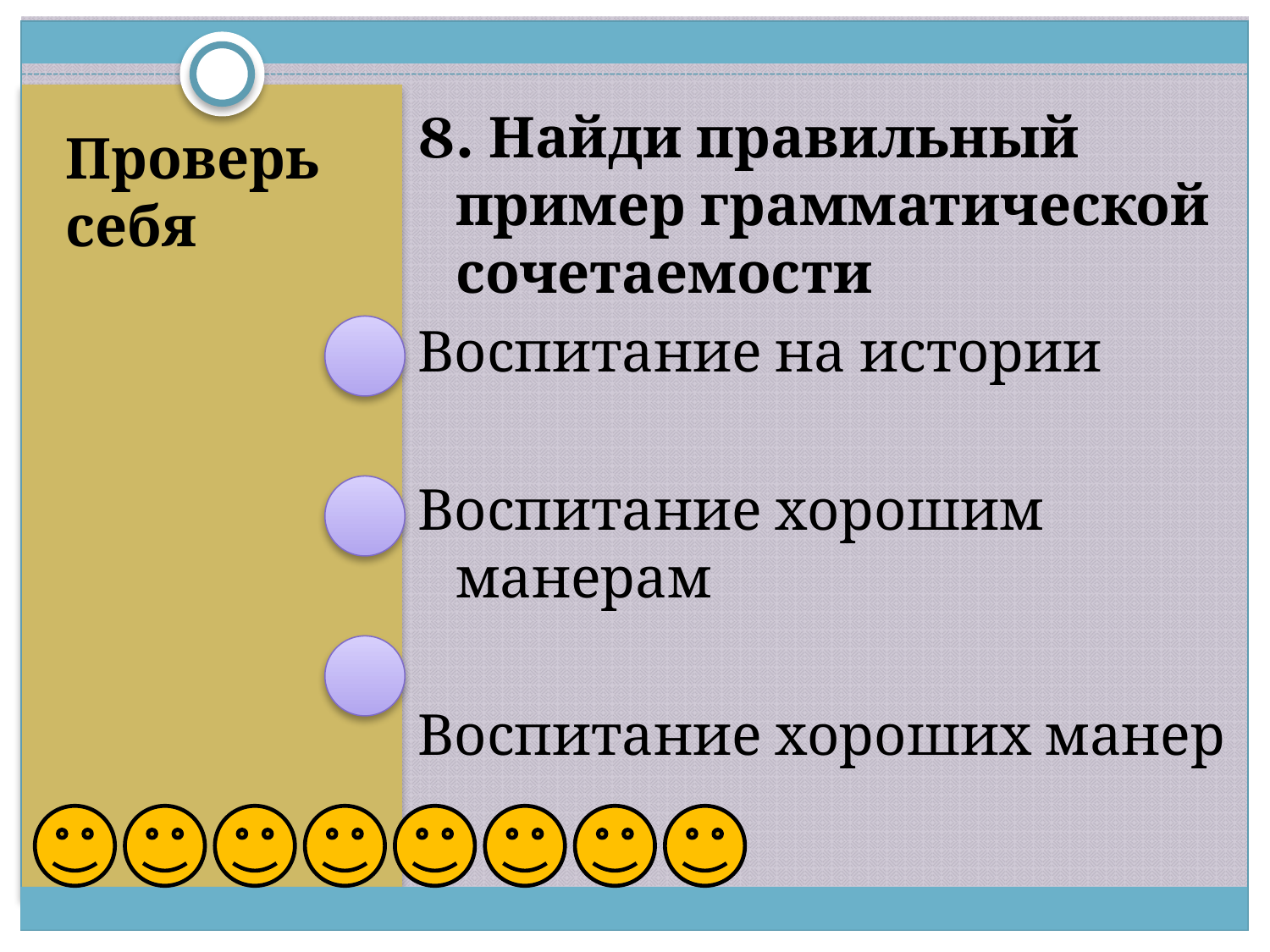

8. Найди правильный пример грамматической сочетаемости
Воспитание на истории

Воспитание хорошим манерам

Воспитание хороших манер

# Проверь себя